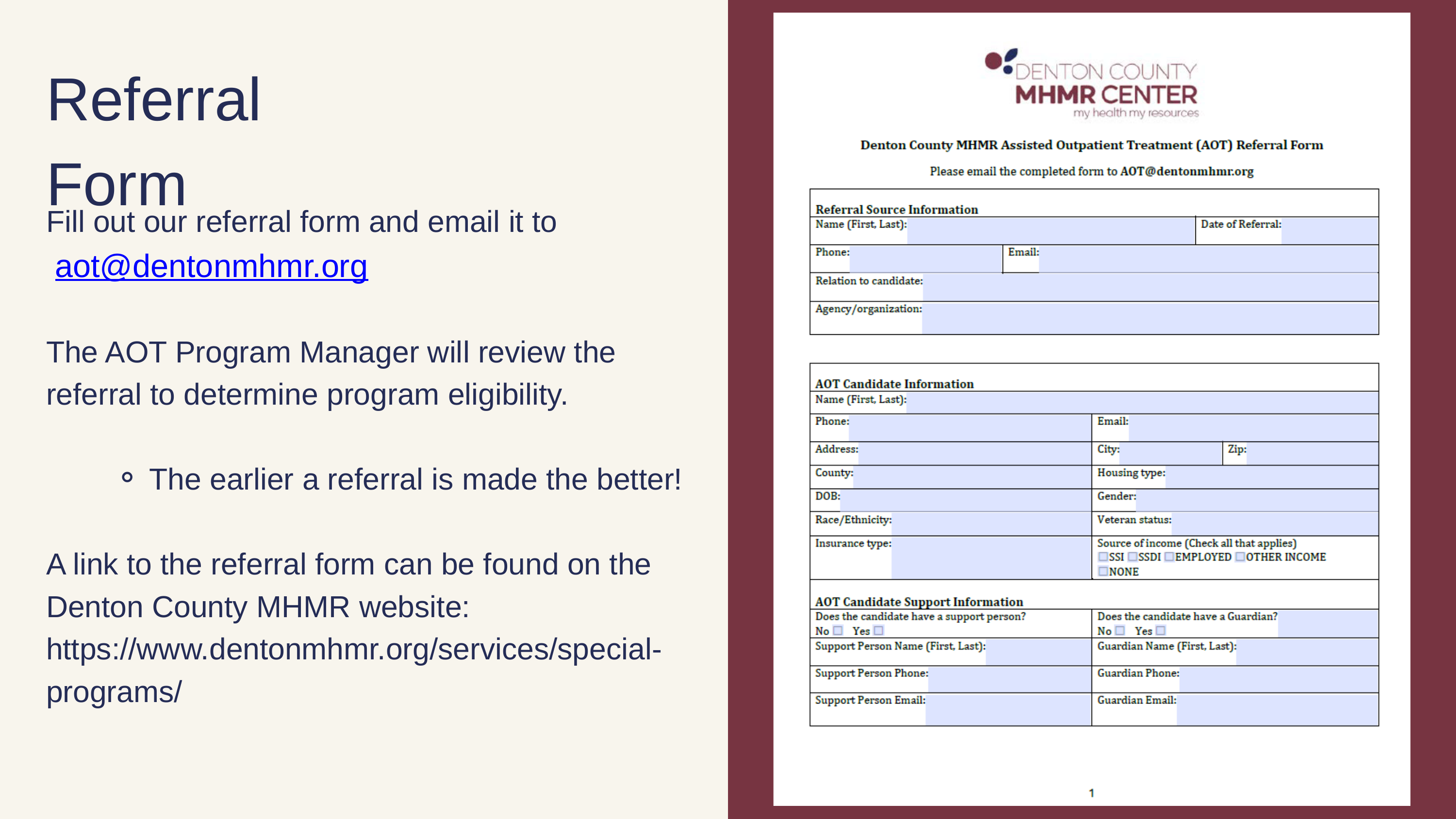

Referral Form
Fill out our referral form and email it to
 aot@dentonmhmr.org

The AOT Program Manager will review the referral to determine program eligibility.

The earlier a referral is made the better!

A link to the referral form can be found on the Denton County MHMR website: https://www.dentonmhmr.org/services/special-programs/